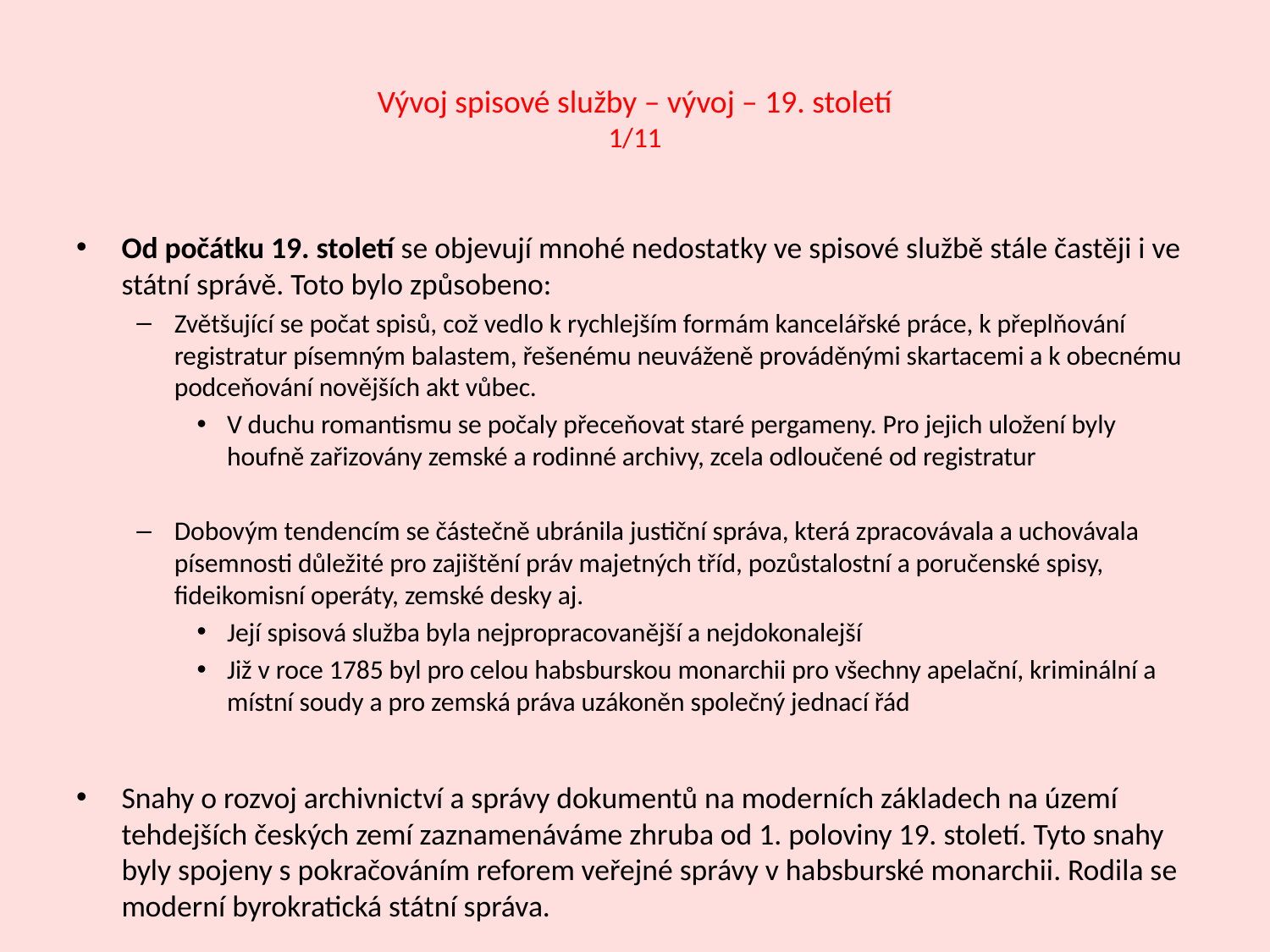

# Vývoj spisové služby – vývoj – 19. století 1/11
Od počátku 19. století se objevují mnohé nedostatky ve spisové službě stále častěji i ve státní správě. Toto bylo způsobeno:
Zvětšující se počat spisů, což vedlo k rychlejším formám kancelářské práce, k přeplňování registratur písemným balastem, řešenému neuváženě prováděnými skartacemi a k obecnému podceňování novějších akt vůbec.
V duchu romantismu se počaly přeceňovat staré pergameny. Pro jejich uložení byly houfně zařizovány zemské a rodinné archivy, zcela odloučené od registratur

Dobovým tendencím se částečně ubránila justiční správa, která zpracovávala a uchovávala písemnosti důležité pro zajištění práv majetných tříd, pozůstalostní a poručenské spisy, fideikomisní operáty, zemské desky aj.
Její spisová služba byla nejpropracovanější a nejdokonalejší
Již v roce 1785 byl pro celou habsburskou monarchii pro všechny apelační, kriminální a místní soudy a pro zemská práva uzákoněn společný jednací řád

Snahy o rozvoj archivnictví a správy dokumentů na moderních základech na území tehdejších českých zemí zaznamenáváme zhruba od 1. poloviny 19. století. Tyto snahy byly spojeny s pokračováním reforem veřejné správy v habsburské monarchii. Rodila se moderní byrokratická státní správa.